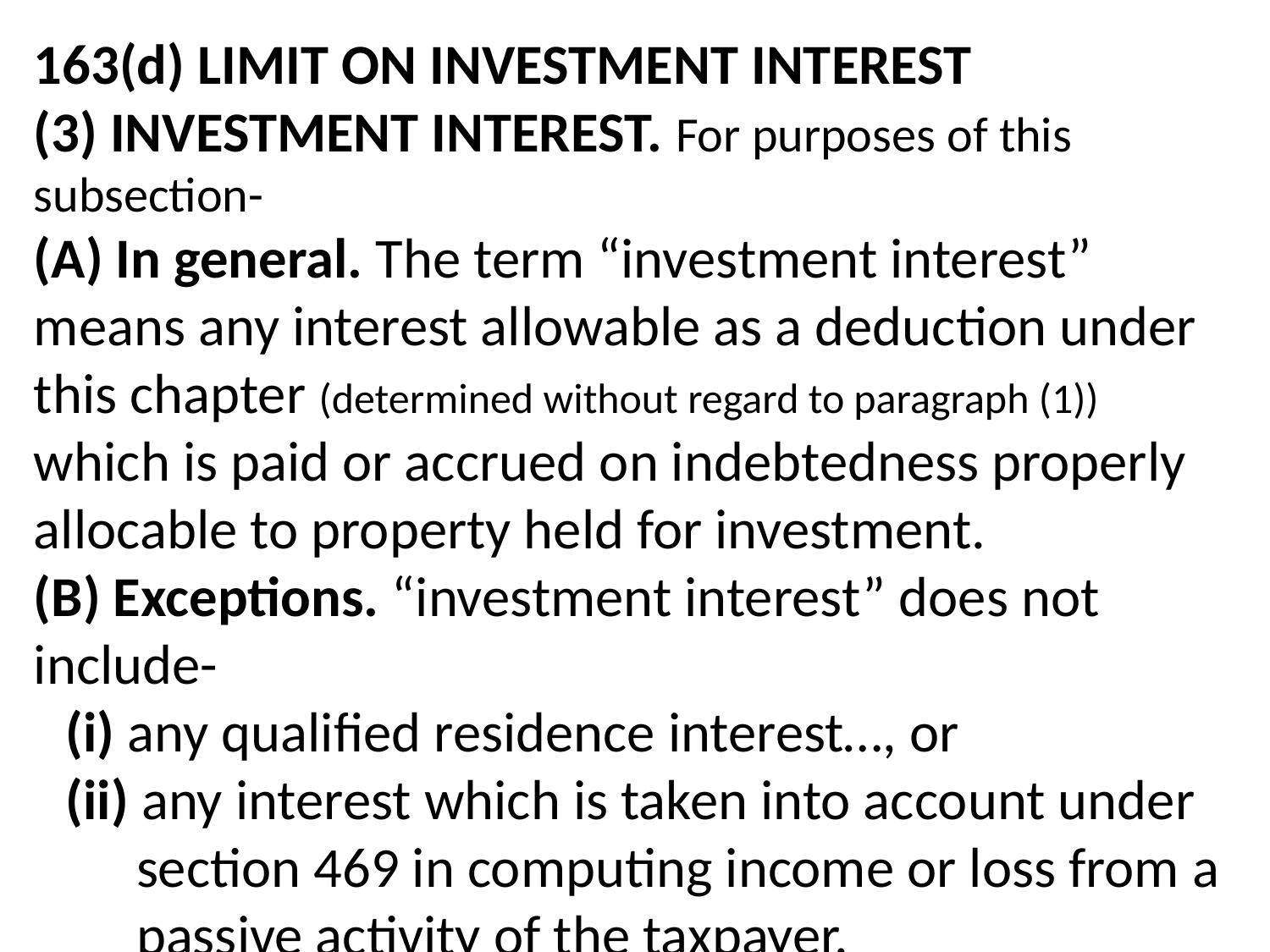

163(d) Limit on investment interest
(3) Investment interest. For purposes of this subsection-
(A) In general. The term “investment interest” means any interest allowable as a deduction under this chapter (determined without regard to paragraph (1)) which is paid or accrued on indebtedness properly allocable to property held for investment.
(B) Exceptions. “investment interest” does not include-
(i) any qualified residence interest…, or
(ii) any interest which is taken into account under section 469 in computing income or loss from a passive activity of the taxpayer.